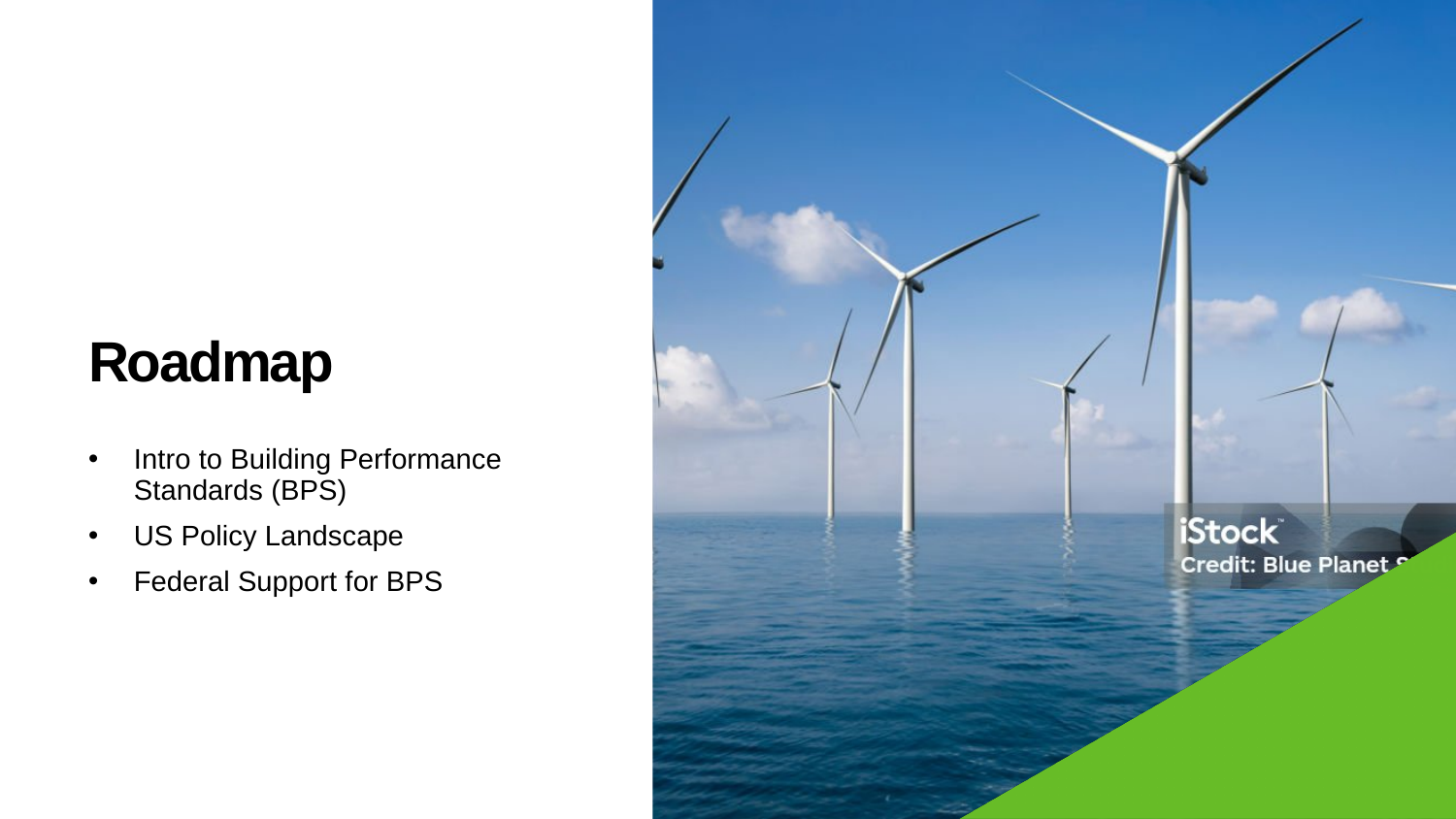

# Roadmap
Intro to Building Performance Standards (BPS)
US Policy Landscape
Federal Support for BPS